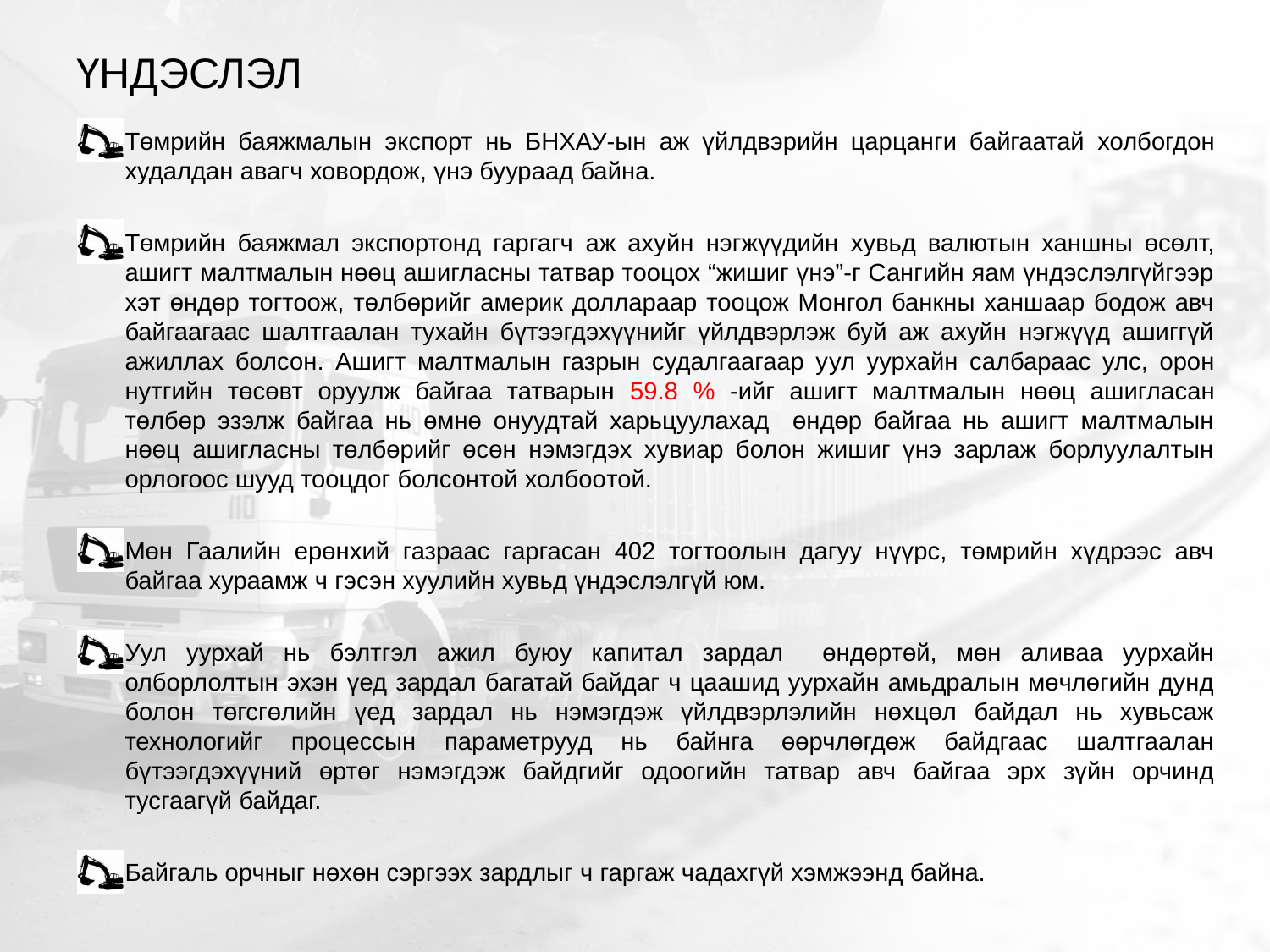

# ҮНДЭСЛЭЛ
Төмрийн баяжмалын экспорт нь БНХАУ-ын аж үйлдвэрийн царцанги байгаатай холбогдон худалдан авагч ховордож, үнэ буураад байна.
Төмрийн баяжмал экспортонд гаргагч аж ахуйн нэгжүүдийн хувьд валютын ханшны өсөлт, ашигт малтмалын нөөц ашигласны татвар тооцох “жишиг үнэ”-г Сангийн яам үндэслэлгүйгээр хэт өндөр тогтоож, төлбөрийг америк доллараар тооцож Монгол банкны ханшаар бодож авч байгаагаас шалтгаалан тухайн бүтээгдэхүүнийг үйлдвэрлэж буй аж ахуйн нэгжүүд ашиггүй ажиллах болсон. Ашигт малтмалын газрын судалгаагаар уул уурхайн салбараас улс, орон нутгийн төсөвт оруулж байгаа татварын 59.8 % -ийг ашигт малтмалын нөөц ашигласан төлбөр эзэлж байгаа нь өмнө онуудтай харьцуулахад  өндөр байгаа нь ашигт малтмалын нөөц ашигласны төлбөрийг өсөн нэмэгдэх хувиар болон жишиг үнэ зарлаж борлуулалтын орлогоос шууд тооцдог болсонтой холбоотой.
Мөн Гаалийн ерөнхий газраас гаргасан 402 тогтоолын дагуу нүүрс, төмрийн хүдрээс авч байгаа хураамж ч гэсэн хуулийн хувьд үндэслэлгүй юм.
Уул уурхай нь бэлтгэл ажил буюу капитал зардал  өндөртөй, мөн аливаа уурхайн олборлолтын эхэн үед зардал багатай байдаг ч цаашид уурхайн амьдралын мөчлөгийн дунд болон төгсгөлийн үед зардал нь нэмэгдэж үйлдвэрлэлийн нөхцөл байдал нь хувьсаж технологийг процессын параметрууд нь байнга өөрчлөгдөж байдгаас шалтгаалан бүтээгдэхүүний өртөг нэмэгдэж байдгийг одоогийн татвар авч байгаа эрх зүйн орчинд тусгаагүй байдаг.
Байгаль орчныг нөхөн сэргээх зардлыг ч гаргаж чадахгүй хэмжээнд байна.